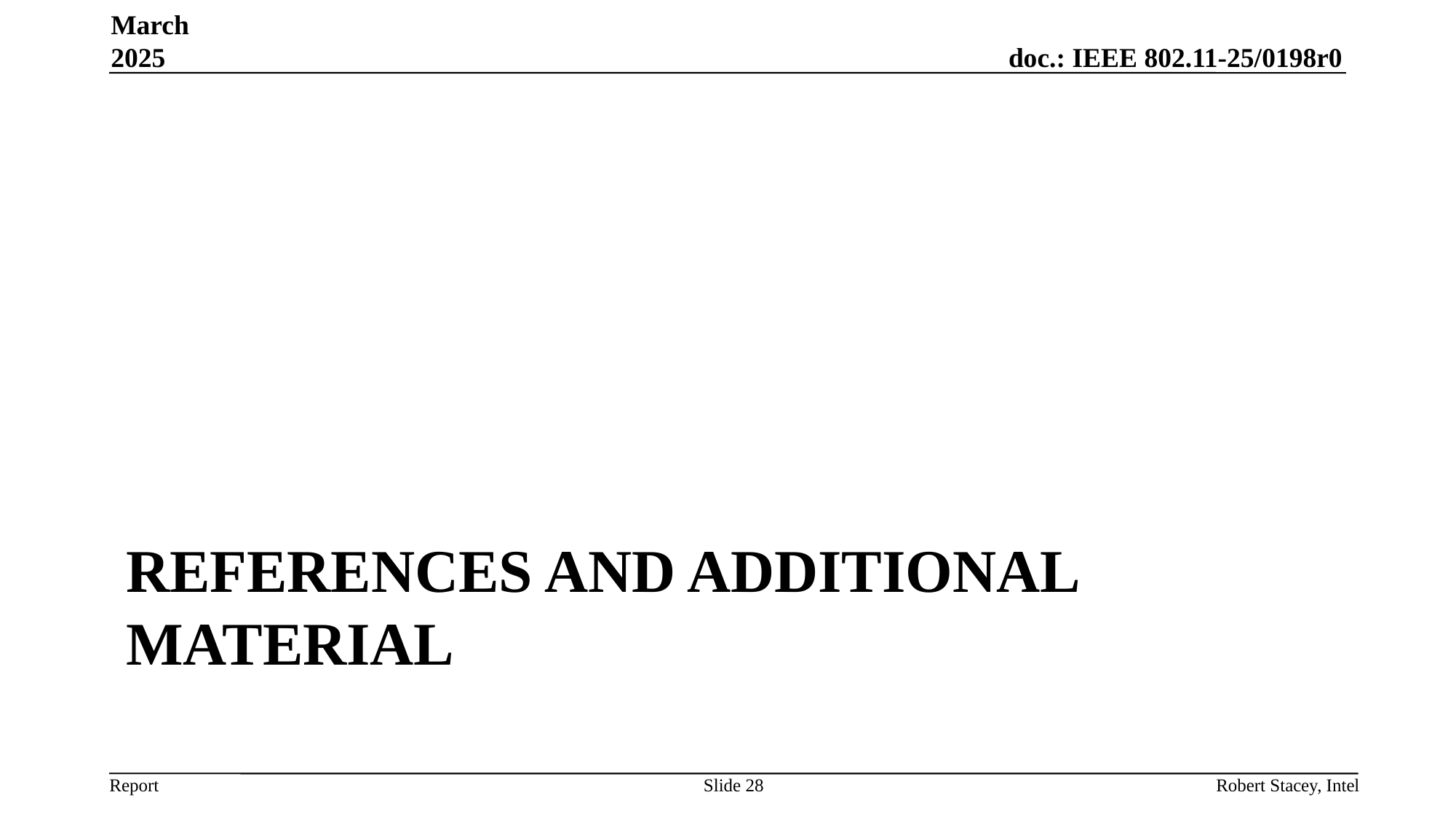

March 2025

# References and additional material
Slide 28
Robert Stacey, Intel